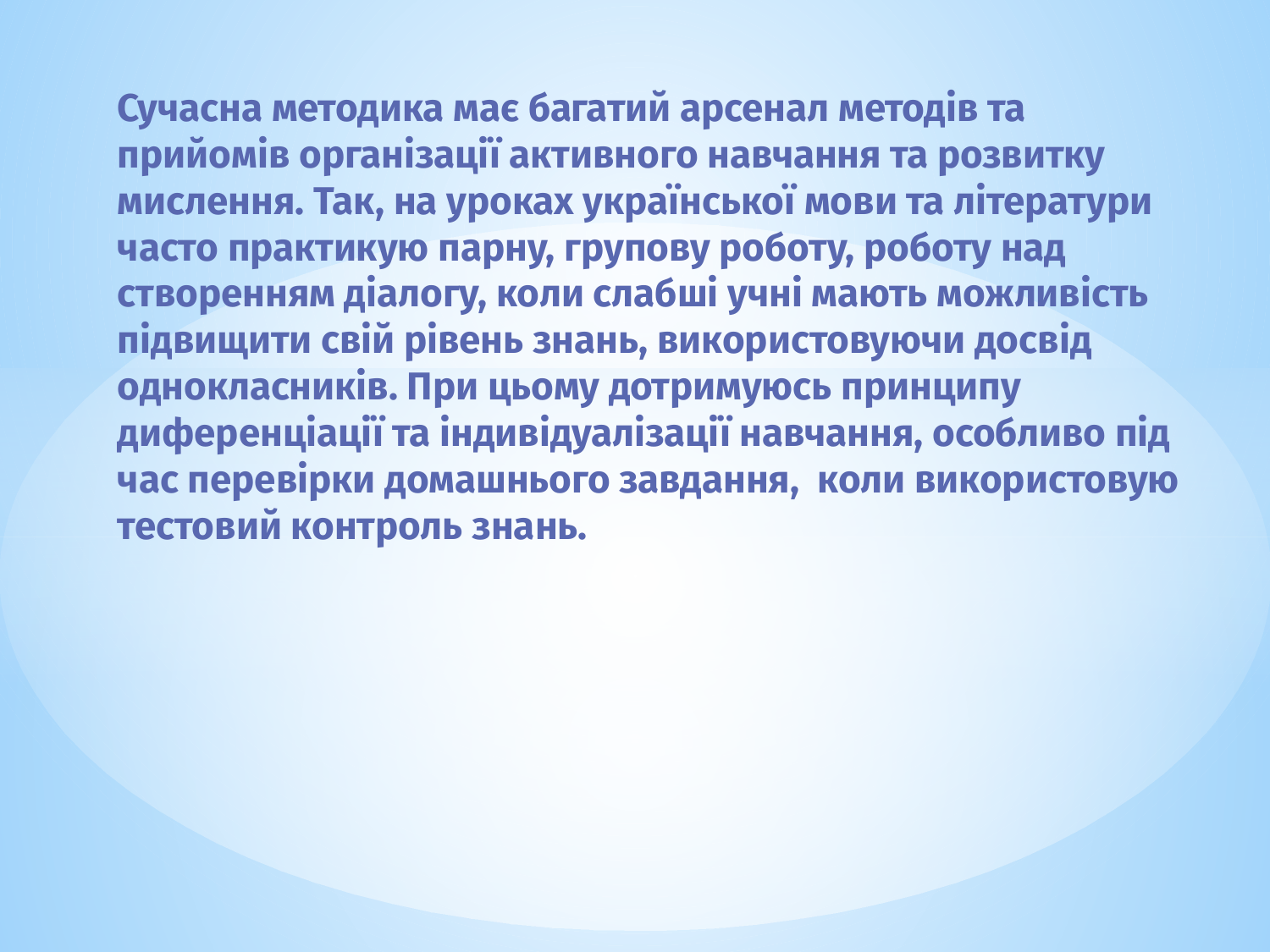

Сучасна методика має багатий арсенал методів та прийомів організації активного навчання та розвитку мислення. Так, на уроках української мови та літератури часто практикую парну, групову роботу, роботу над створенням діалогу, коли слабші учні мають можливість підвищити свій рівень знань, використовуючи досвід однокласників. При цьому дотримуюсь принципу диференціації та індивідуалізації навчання, особливо під час перевірки домашнього завдання,  коли використовую тестовий контроль знань.